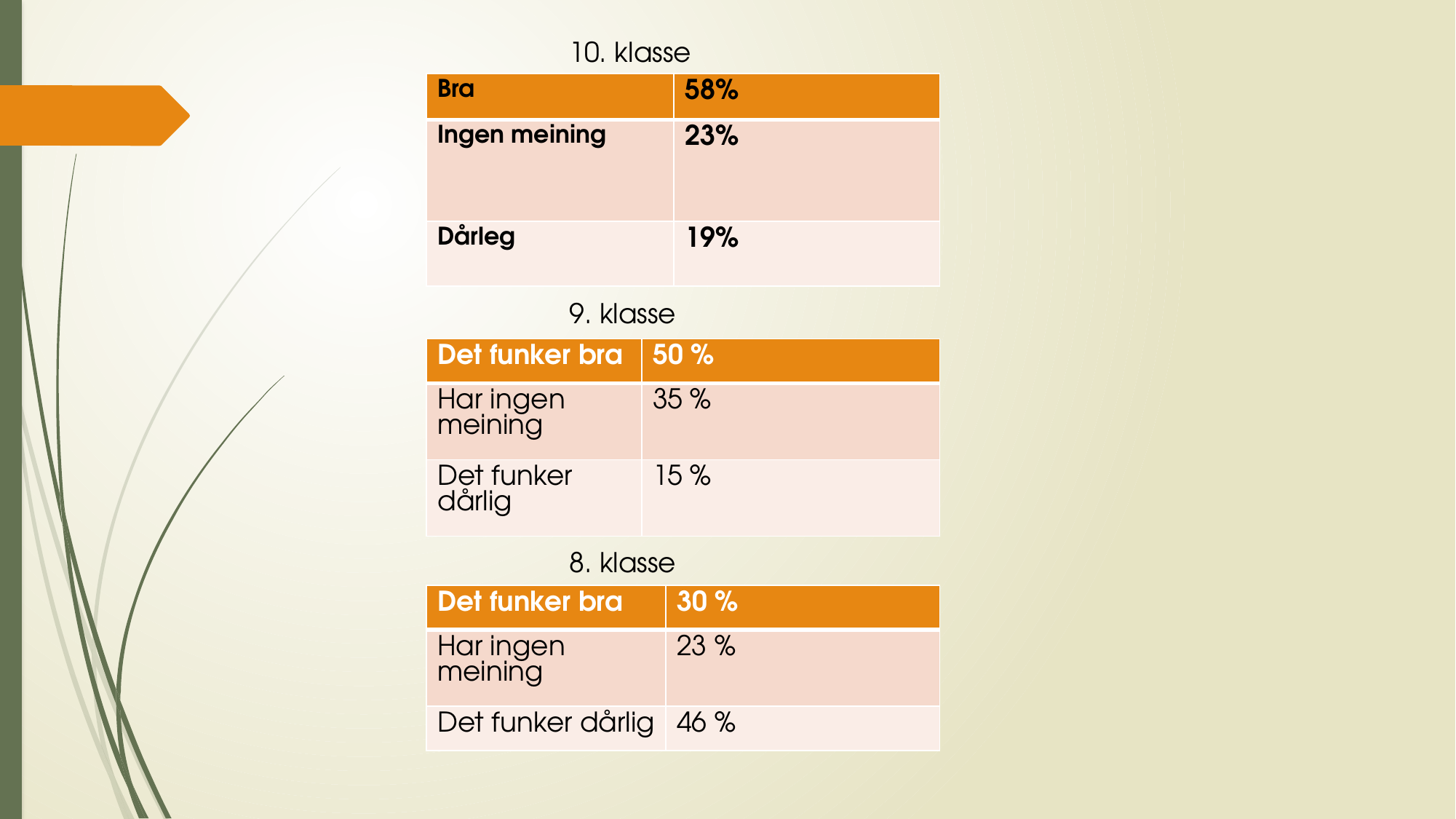

10. klasse
| Bra | 58% |
| --- | --- |
| Ingen meining | 23% |
| Dårleg | 19% |
9. klasse
| Det funker bra | 50 % |
| --- | --- |
| Har ingen meining | 35 % |
| Det funker dårlig | 15 % |
8. klasse
| Det funker bra | 30 % |
| --- | --- |
| Har ingen meining | 23 % |
| Det funker dårlig | 46 % |